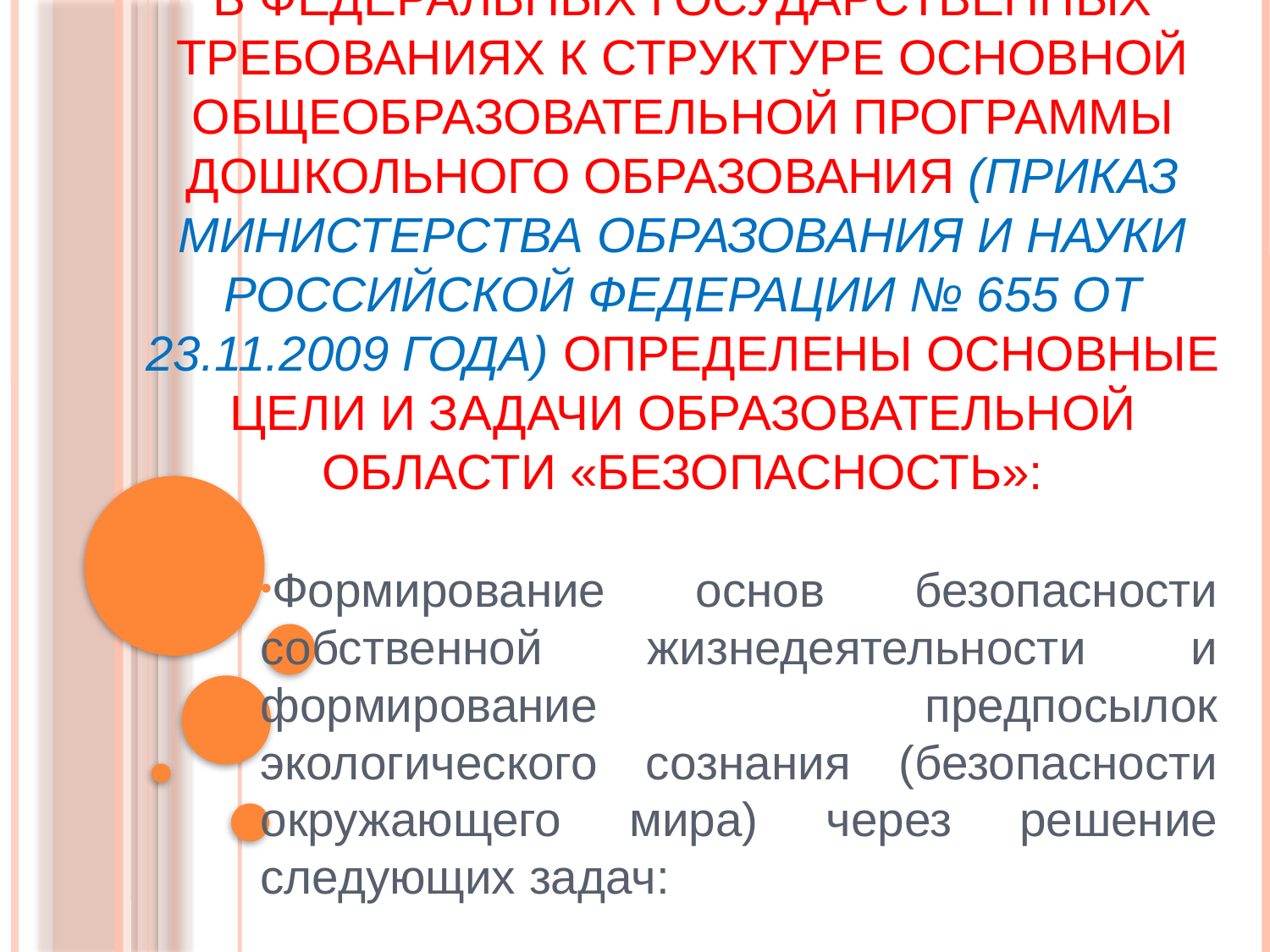

# В Федеральных государственных требованиях к структуре основной общеобразовательной программы дошкольного образования (приказ Министерства образования и науки Российской Федерации № 655 от 23.11.2009 года) определены основные цели и задачи образовательной области «Безопасность»:

Формирование основ безопасности собственной жизнедеятельности и формирование предпосылок экологического сознания (безопасности окружающего мира) через решение следующих задач: